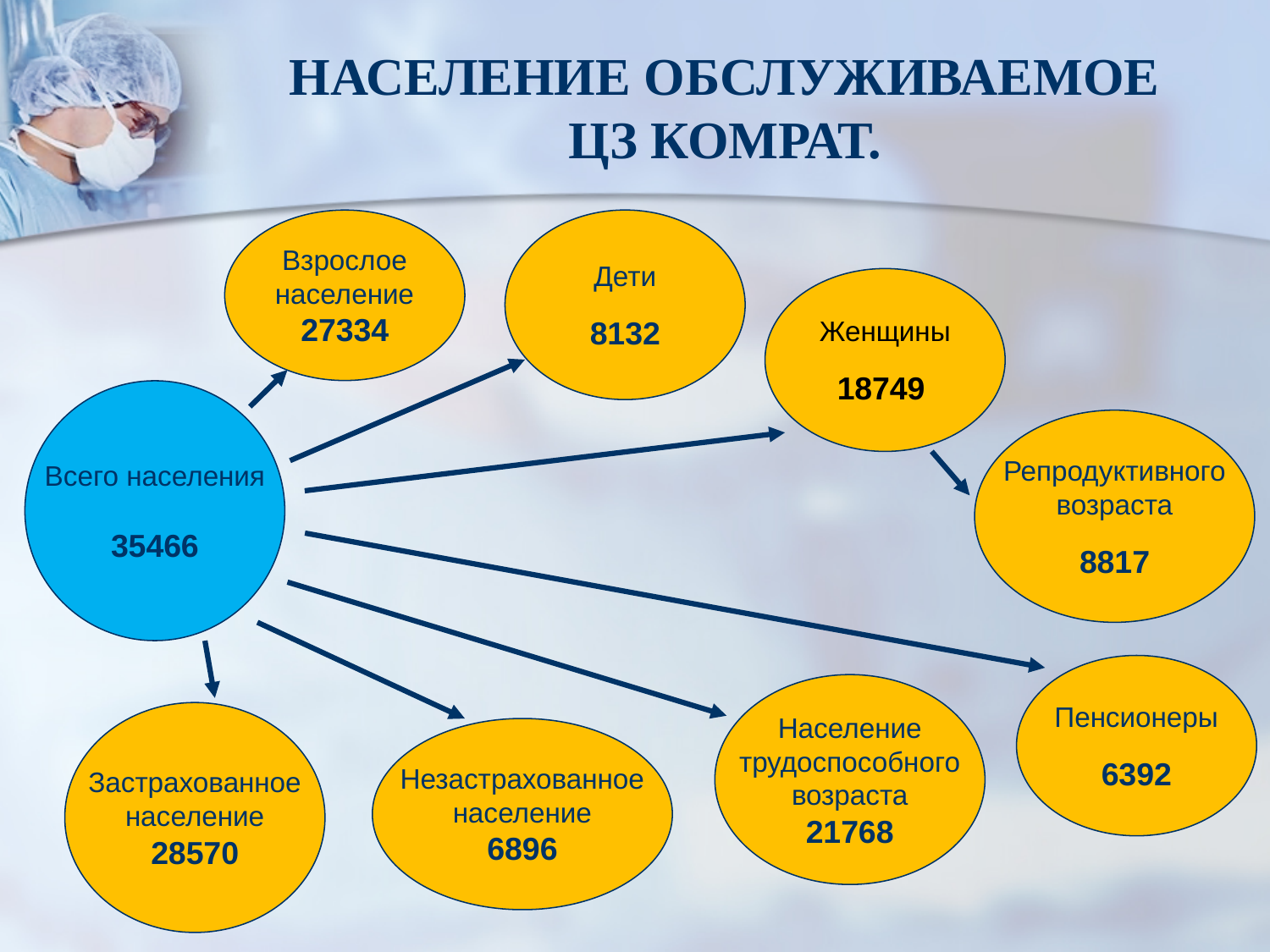

НАСЕЛЕНИЕ ОБСЛУЖИВАЕМОЕ
ЦЗ КОМРАТ.
Дети

8132
Взрослое
население
27334
Женщины

18749

Всего населения

35466
Репродуктивного
возраста

8817

Пенсионеры

6392
Население
трудоспособного
возраста
21768
Застрахованное
население
28570
Незастрахованное
население
6896